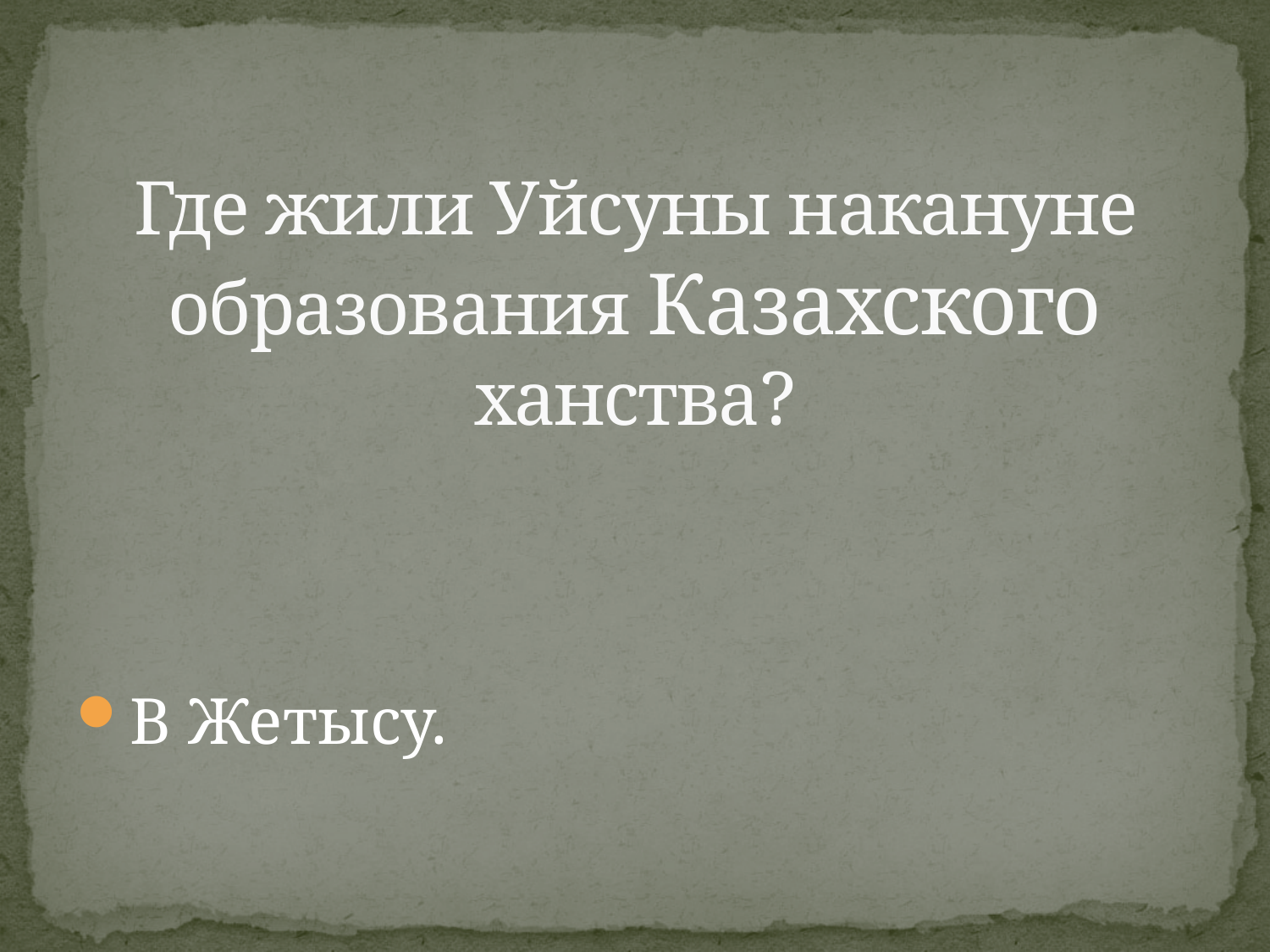

# Где жили Уйсуны накануне образования Казахского ханства?
В Жетысу.